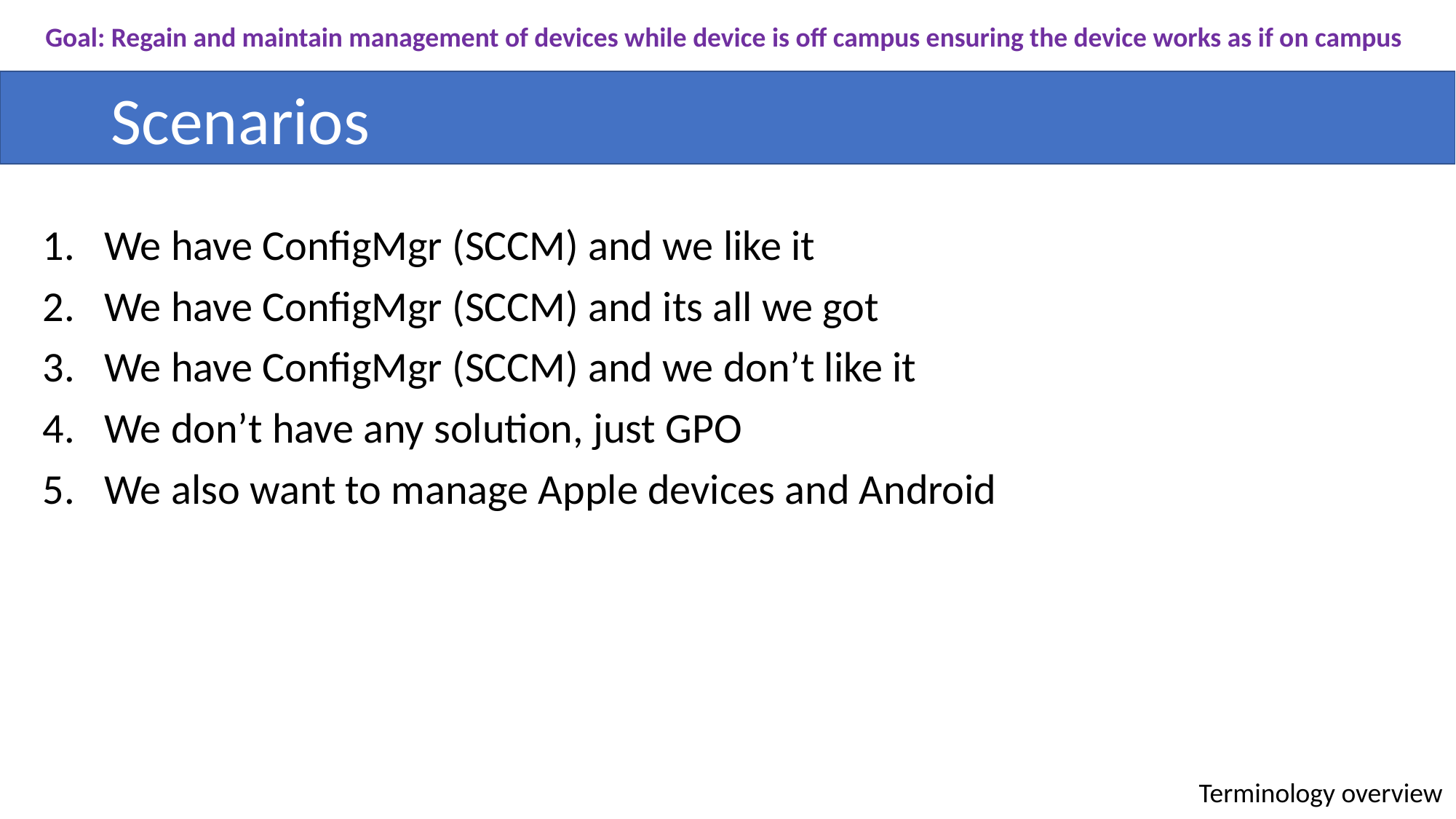

Goal: Regain and maintain management of devices while device is off campus ensuring the device works as if on campus
# Scenarios

We have ConfigMgr (SCCM) and we like it
We have ConfigMgr (SCCM) and its all we got
We have ConfigMgr (SCCM) and we don’t like it
We don’t have any solution, just GPO
We also want to manage Apple devices and Android

Terminology overview